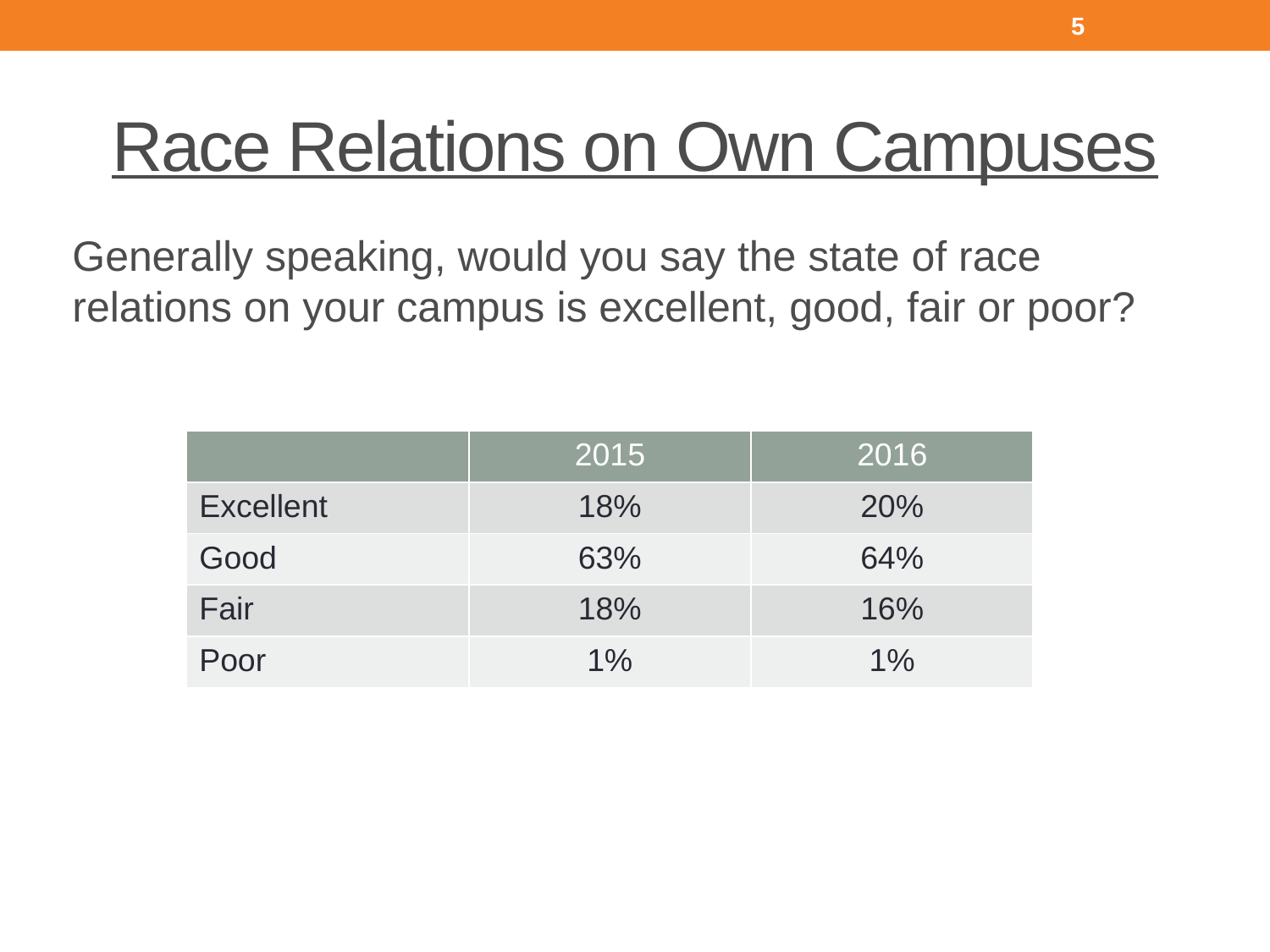

5
# Race Relations on Own Campuses
Generally speaking, would you say the state of race relations on your campus is excellent, good, fair or poor?
|  | 2015 | 2016 |
| --- | --- | --- |
| Excellent | 18% | 20% |
| Good | 63% | 64% |
| Fair | 18% | 16% |
| Poor | 1% | 1% |